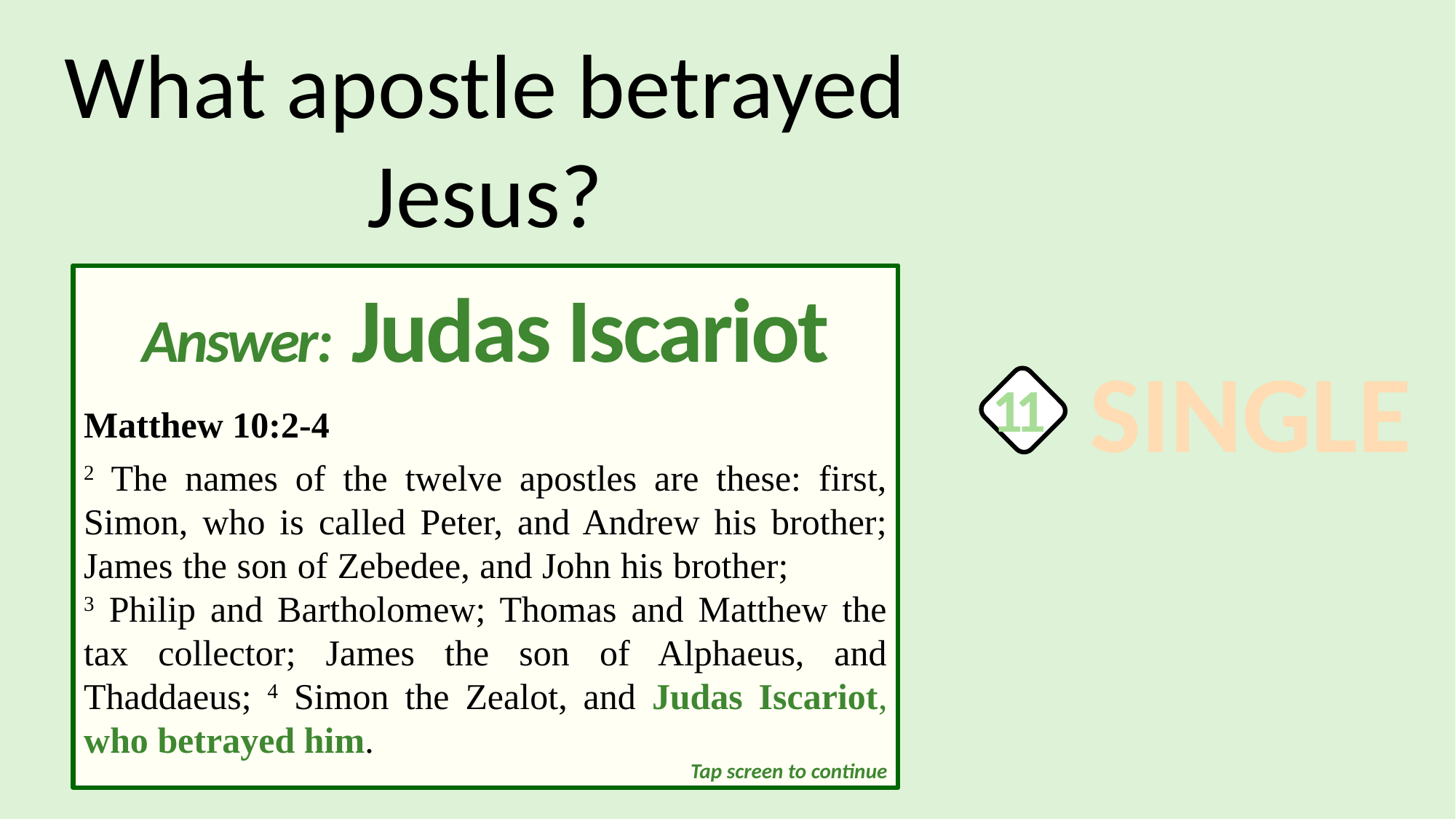

What apostle betrayed Jesus?

Answer: Judas Iscariot

Matthew 10:2-4
2 The names of the twelve apostles are these: first, Simon, who is called Peter, and Andrew his brother; James the son of Zebedee, and John his brother;           3 Philip and Bartholomew; Thomas and Matthew the tax collector; James the son of Alphaeus, and Thaddaeus; 4 Simon the Zealot, and Judas Iscariot, who betrayed him.

SINGLE

11
Tap screen to continue